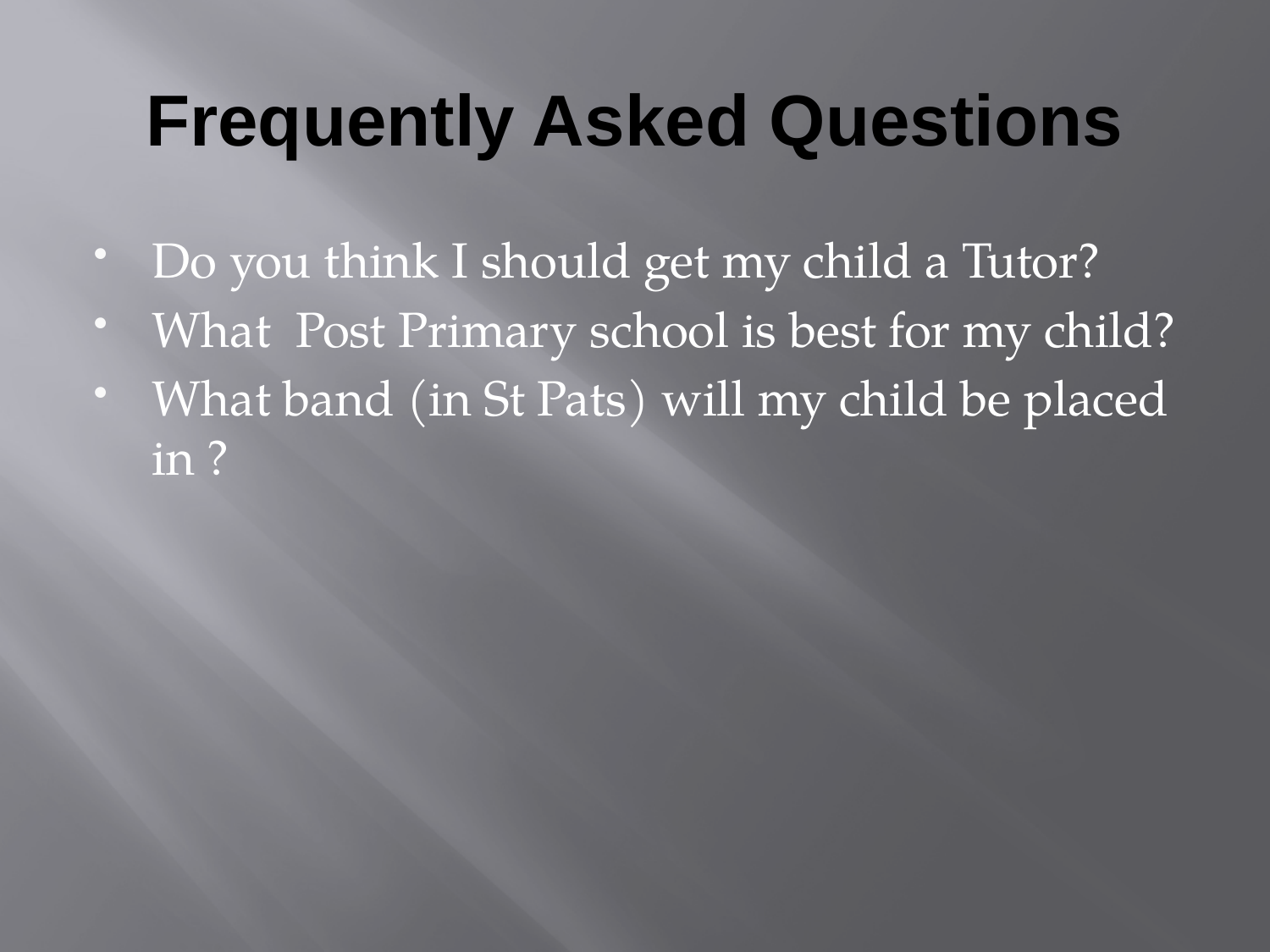

# Frequently Asked Questions
Do you think I should get my child a Tutor?
What  Post Primary school is best for my child?
What band (in St Pats) will my child be placed in ?